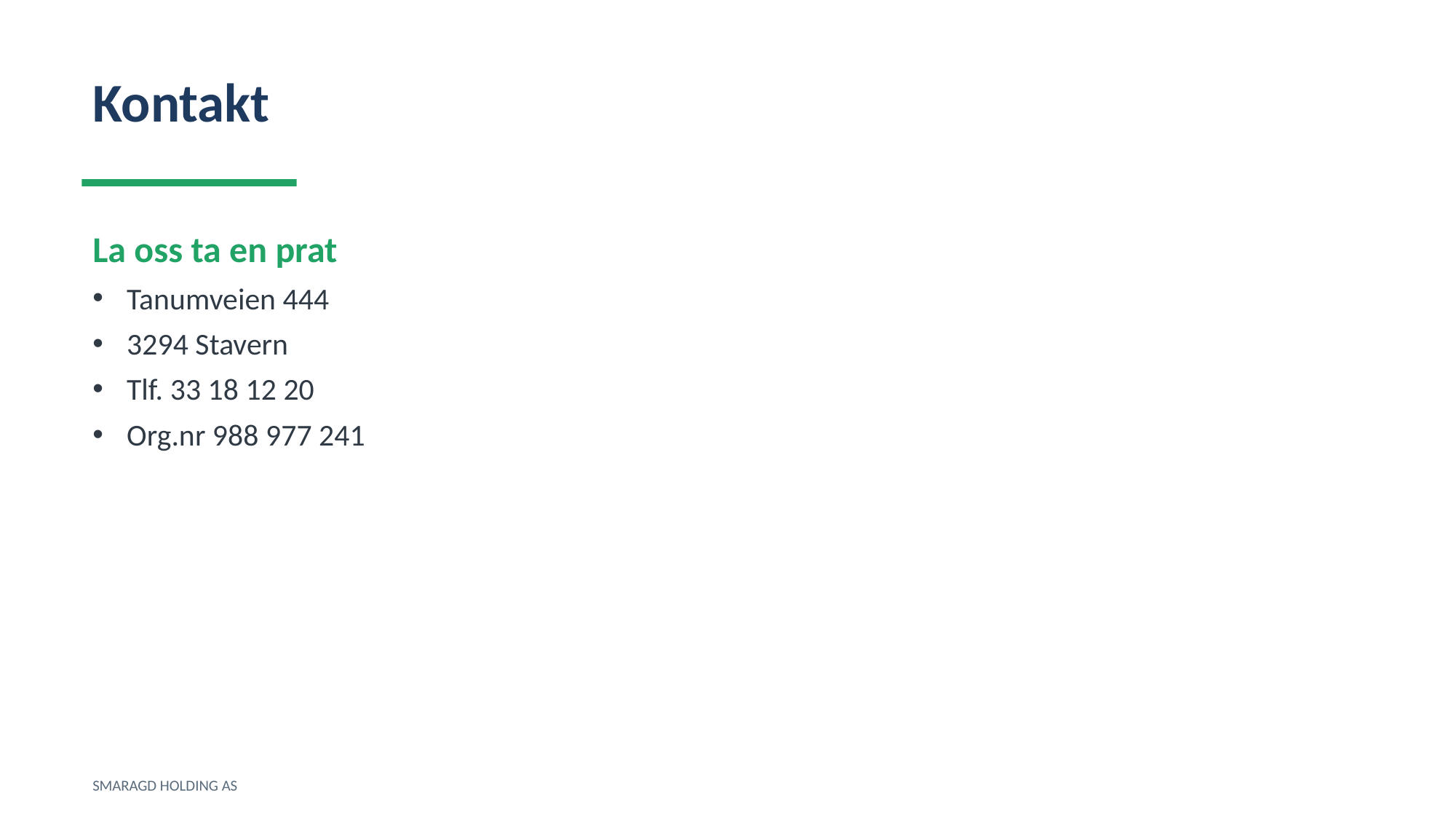

Kontakt

La oss ta en prat
Tanumveien 444
3294 Stavern
Tlf. 33 18 12 20
Org.nr 988 977 241
SMARAGD HOLDING AS